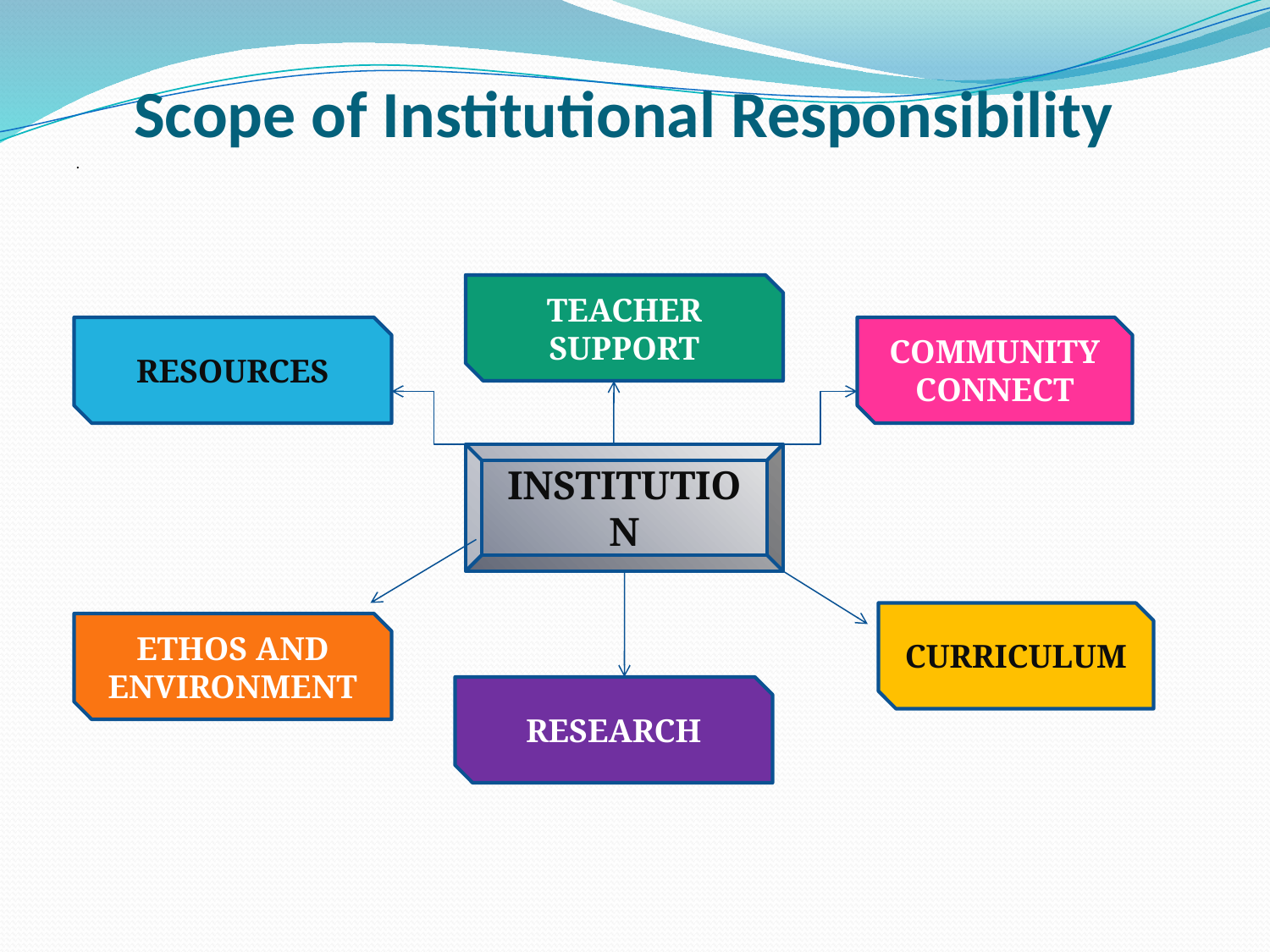

# Scope of Institutional Responsibility
.
TEACHER SUPPORT
RESOURCES
COMMUNITY CONNECT
INSTITUTION
CURRICULUM
ETHOS AND ENVIRONMENT
RESEARCH